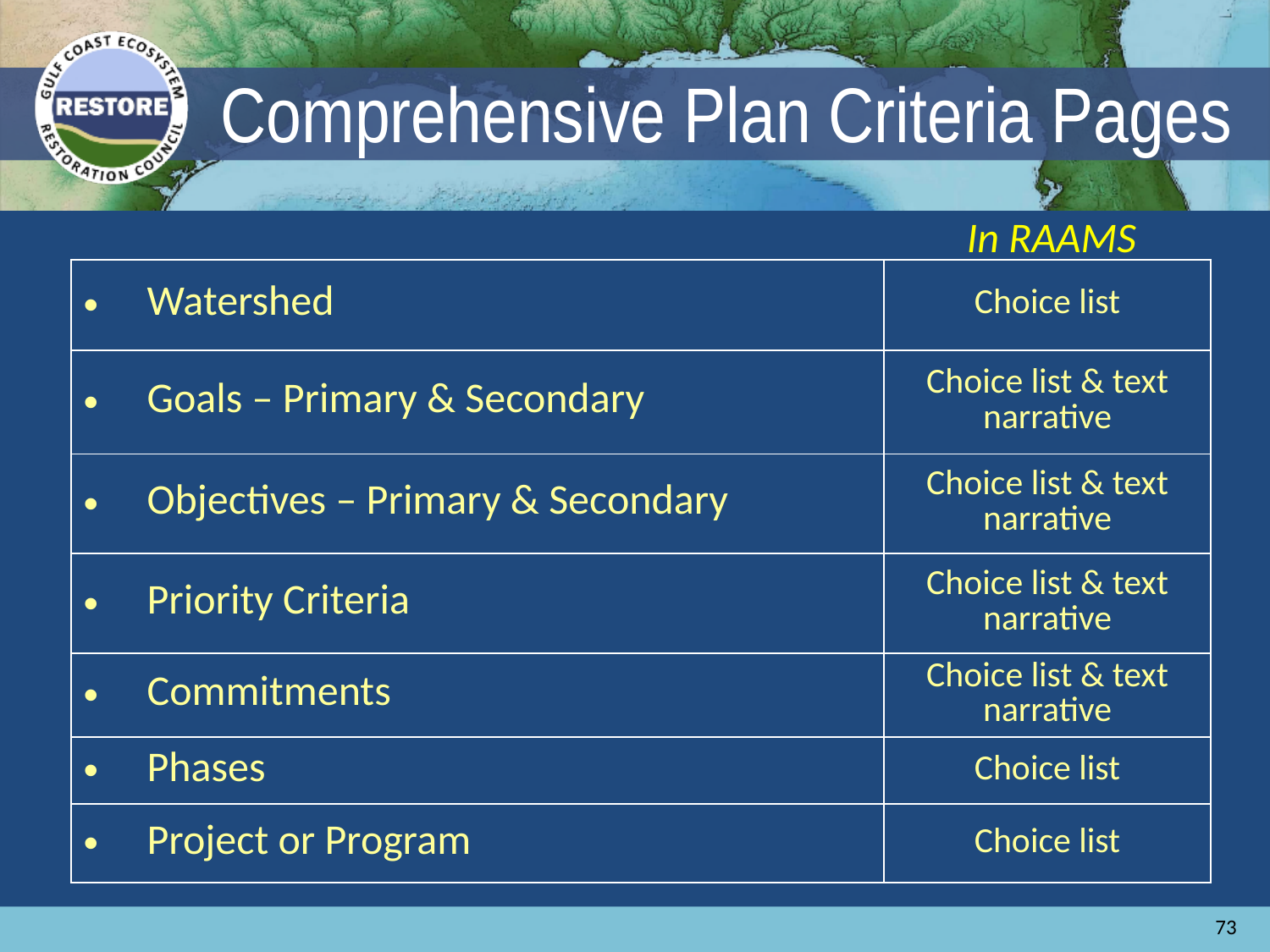

# Comprehensive Plan Criteria Pages
In RAAMS

| Watershed | Choice list |
| --- | --- |
| Goals – Primary & Secondary | Choice list & text narrative |
| Objectives – Primary & Secondary | Choice list & text narrative |
| Priority Criteria | Choice list & text narrative |
| Commitments | Choice list & text narrative |
| Phases | Choice list |
| Project or Program | Choice list |
73